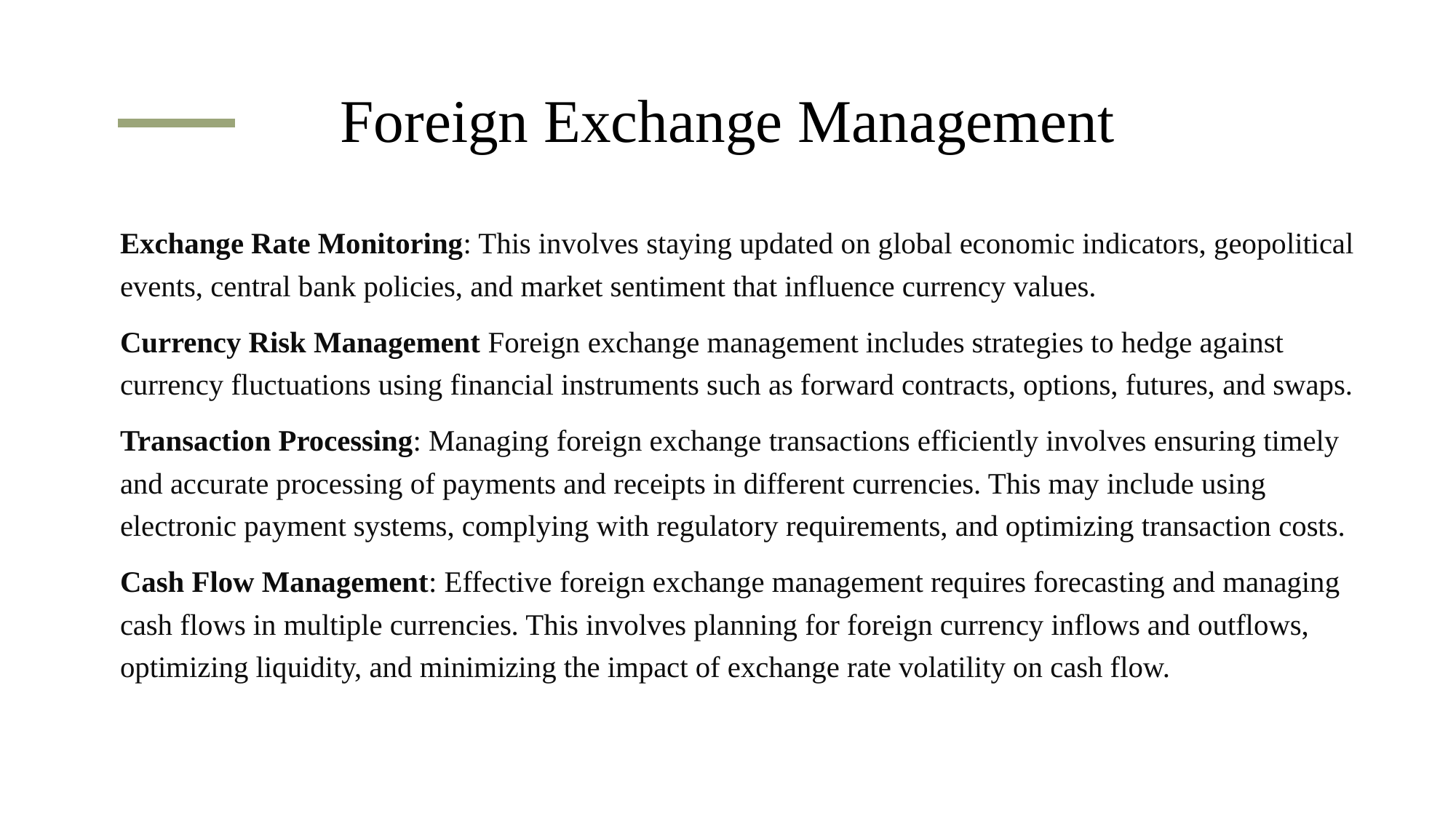

# Foreign Exchange Management
Exchange Rate Monitoring: This involves staying updated on global economic indicators, geopolitical events, central bank policies, and market sentiment that influence currency values.
Currency Risk Management Foreign exchange management includes strategies to hedge against currency fluctuations using financial instruments such as forward contracts, options, futures, and swaps.
Transaction Processing: Managing foreign exchange transactions efficiently involves ensuring timely and accurate processing of payments and receipts in different currencies. This may include using electronic payment systems, complying with regulatory requirements, and optimizing transaction costs.
Cash Flow Management: Effective foreign exchange management requires forecasting and managing cash flows in multiple currencies. This involves planning for foreign currency inflows and outflows, optimizing liquidity, and minimizing the impact of exchange rate volatility on cash flow.